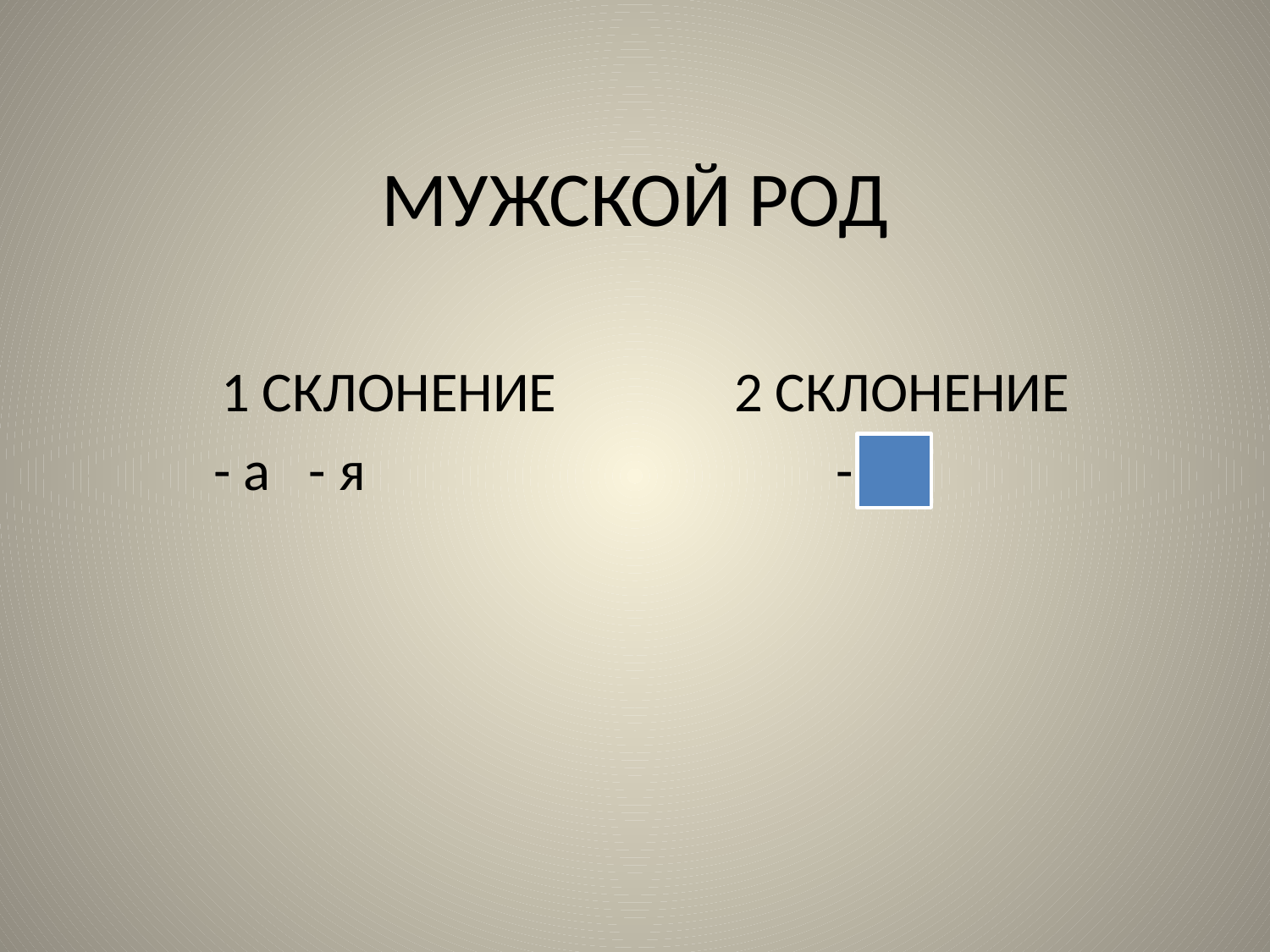

# МУЖСКОЙ РОД
1 СКЛОНЕНИЕ              2 СКЛОНЕНИЕ
- а   - я                                     -